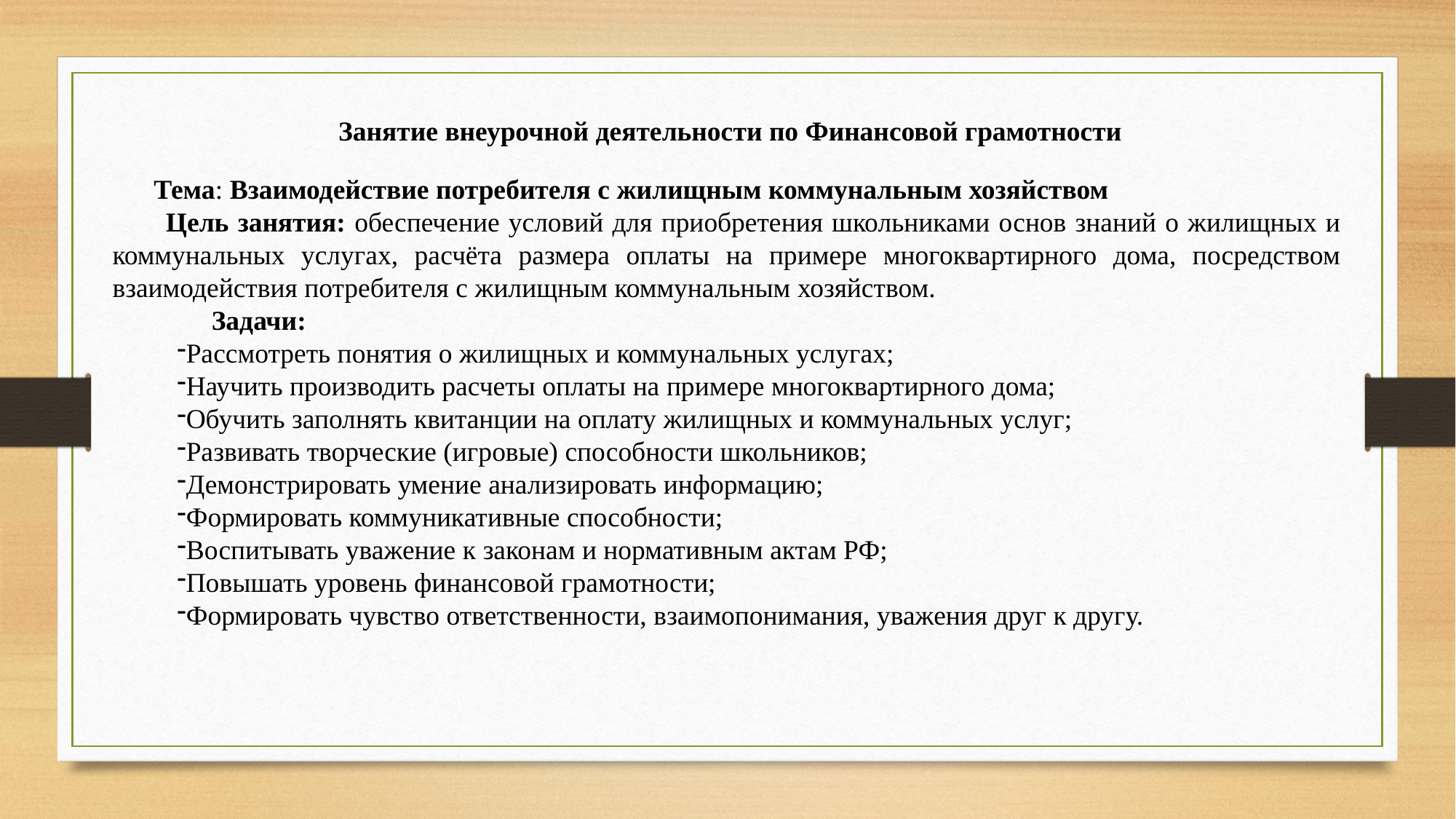

Занятие внеурочной деятельности по Финансовой грамотности

      Тема: Взаимодействие потребителя с жилищным коммунальным хозяйством
      Цель занятия: обеспечение условий для приобретения школьниками основ знаний о жилищных и коммунальных услугах, расчёта размера оплаты на примере многоквартирного дома, посредством взаимодействия потребителя с жилищным коммунальным хозяйством.
     Задачи:
Рассмотреть понятия о жилищных и коммунальных услугах;
Научить производить расчеты оплаты на примере многоквартирного дома;
Обучить заполнять квитанции на оплату жилищных и коммунальных услуг;
Развивать творческие (игровые) способности школьников;
Демонстрировать умение анализировать информацию;
Формировать коммуникативные способности;
Воспитывать уважение к законам и нормативным актам РФ;
Повышать уровень финансовой грамотности;
Формировать чувство ответственности, взаимопонимания, уважения друг к другу.